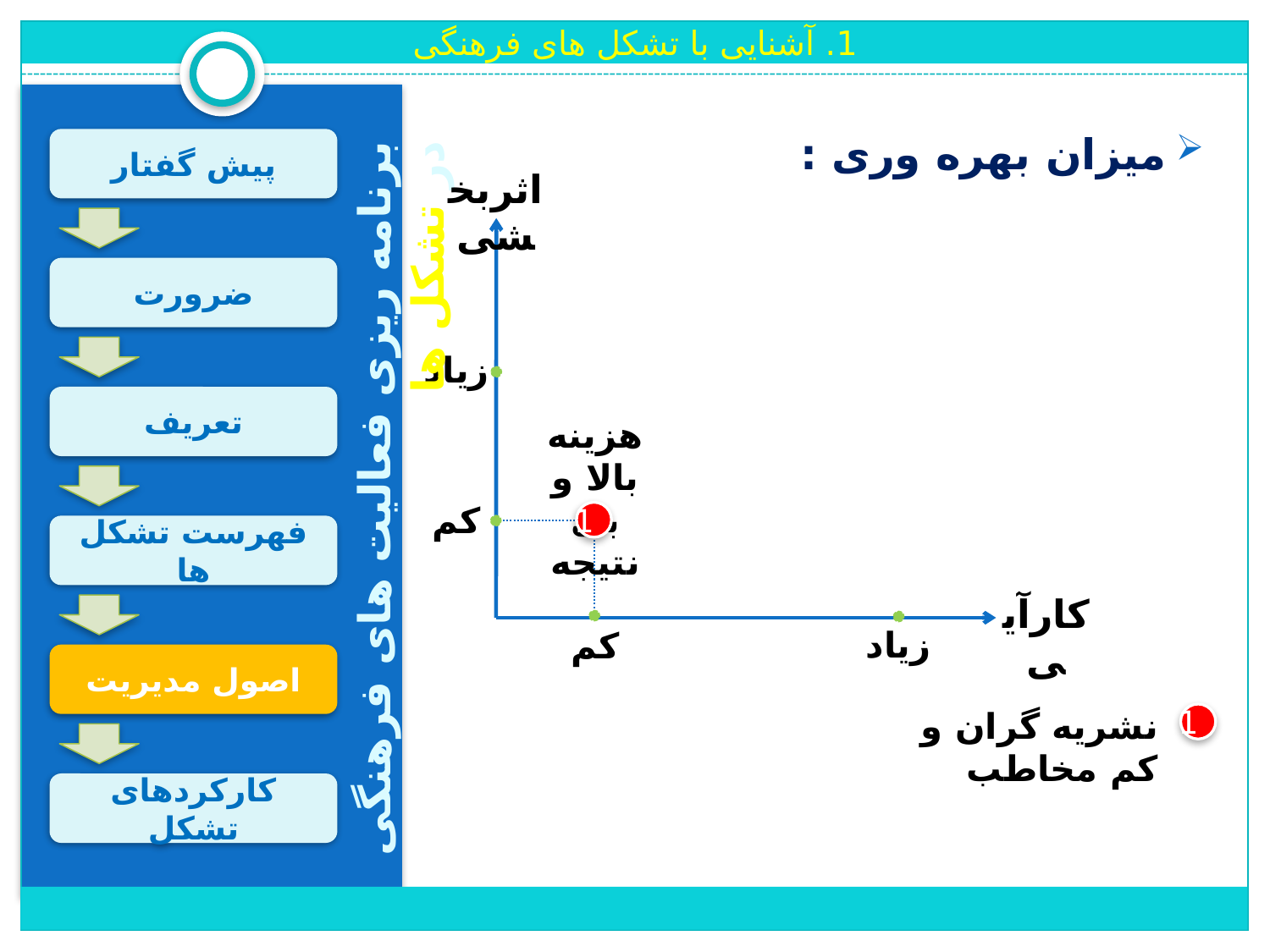

1. آشنایی با تشکل های فرهنگی
میزان بهره وری :

پیش گفتار
اثربخشی

ضرورت

زیاد

تعریف
هزینه بالا و
بی نتیجه

برنامه ریزی فعالیت های فرهنگی در تشکل ها
کم
1

فهرست تشکل ها
کارآیی

زیاد
کم
اصول مدیریت
نشریه گران و کم مخاطب
1

کارکردهای تشکل